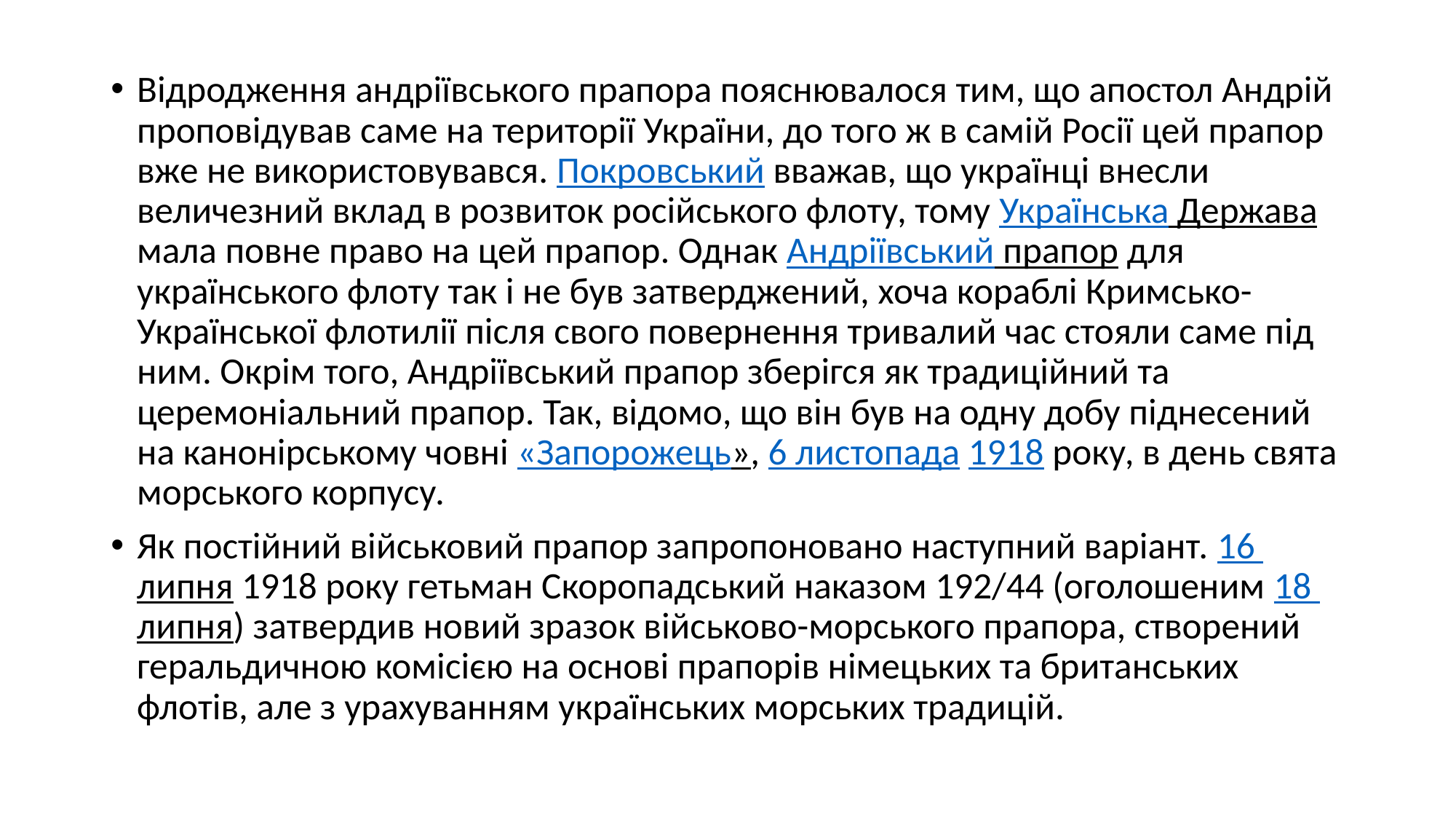

Відродження андріївського прапора пояснювалося тим, що апостол Андрій проповідував саме на території України, до того ж в самій Росії цей прапор вже не використовувався. Покровський вважав, що українці внесли величезний вклад в розвиток російського флоту, тому Українська Держава мала повне право на цей прапор. Однак Андріївський прапор для українського флоту так і не був затверджений, хоча кораблі Кримсько-Української флотилії після свого повернення тривалий час стояли саме під ним. Окрім того, Андріївський прапор зберігся як традиційний та церемоніальний прапор. Так, відомо, що він був на одну добу піднесений на канонірському човні «Запорожець», 6 листопада 1918 року, в день свята морського корпусу.
Як постійний військовий прапор запропоновано наступний варіант. 16 липня 1918 року гетьман Скоропадський наказом 192/44 (оголошеним 18 липня) затвердив новий зразок військово-морського прапора, створений геральдичною комісією на основі прапорів німецьких та британських флотів, але з урахуванням українських морських традицій.